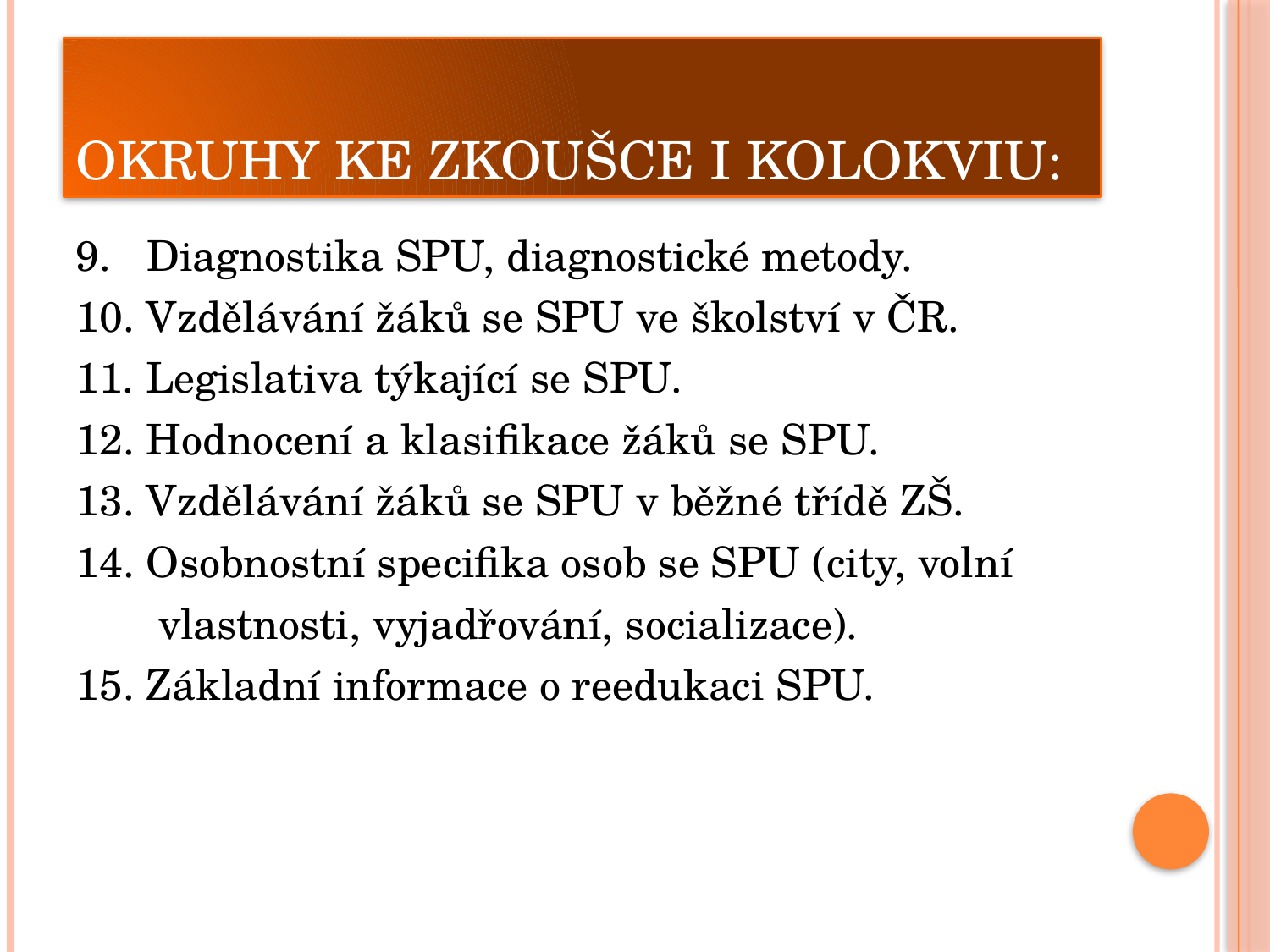

# Okruhy ke zkoušce i kolokviu:
9.   Diagnostika SPU, diagnostické metody.
10. Vzdělávání žáků se SPU ve školství v ČR.
11. Legislativa týkající se SPU.
12. Hodnocení a klasifikace žáků se SPU.
13. Vzdělávání žáků se SPU v běžné třídě ZŠ.
14. Osobnostní specifika osob se SPU (city, volní
       vlastnosti, vyjadřování, socializace).
15. Základní informace o reedukaci SPU.